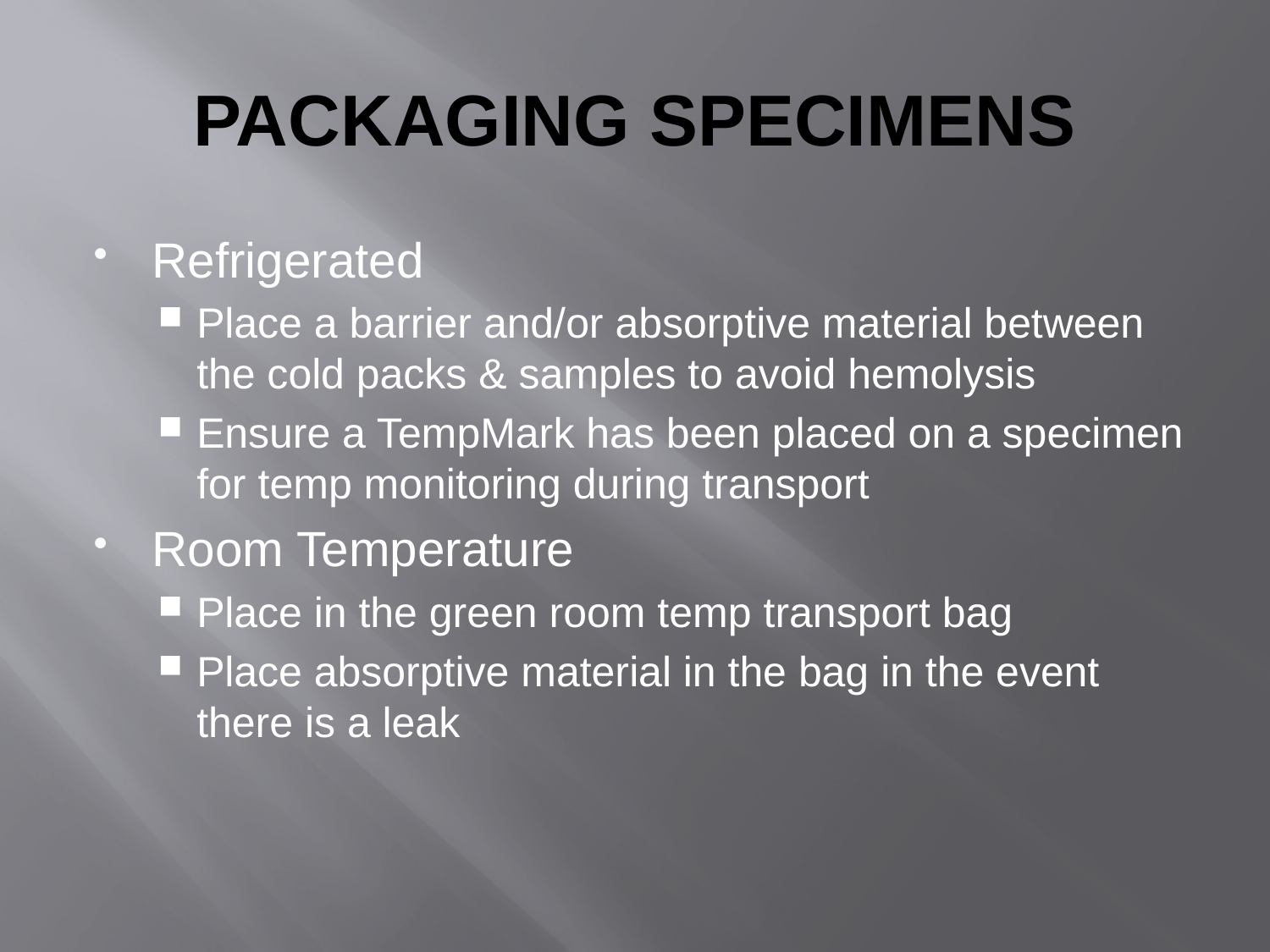

# PACKAGING SPECIMENS
Refrigerated
Place a barrier and/or absorptive material between the cold packs & samples to avoid hemolysis
Ensure a TempMark has been placed on a specimen for temp monitoring during transport
Room Temperature
Place in the green room temp transport bag
Place absorptive material in the bag in the event there is a leak